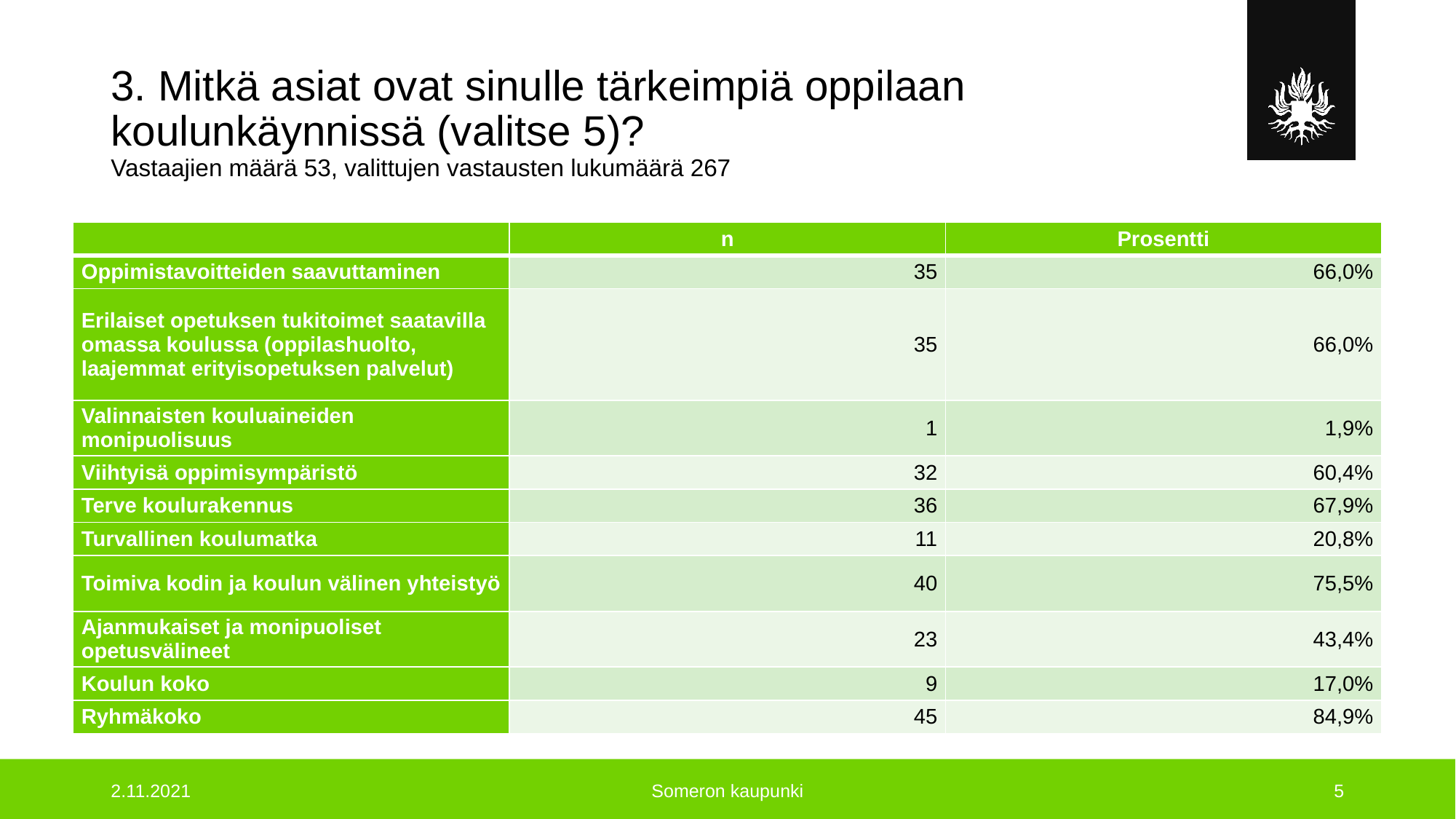

# 3. Mitkä asiat ovat sinulle tärkeimpiä oppilaan koulunkäynnissä (valitse 5)? Vastaajien määrä 53, valittujen vastausten lukumäärä 267
|  | n | Prosentti |
| --- | --- | --- |
| Oppimistavoitteiden saavuttaminen | 35 | 66,0% |
| Erilaiset opetuksen tukitoimet saatavilla omassa koulussa (oppilashuolto, laajemmat erityisopetuksen palvelut) | 35 | 66,0% |
| Valinnaisten kouluaineiden monipuolisuus | 1 | 1,9% |
| Viihtyisä oppimisympäristö | 32 | 60,4% |
| Terve koulurakennus | 36 | 67,9% |
| Turvallinen koulumatka | 11 | 20,8% |
| Toimiva kodin ja koulun välinen yhteistyö | 40 | 75,5% |
| Ajanmukaiset ja monipuoliset opetusvälineet | 23 | 43,4% |
| Koulun koko | 9 | 17,0% |
| Ryhmäkoko | 45 | 84,9% |